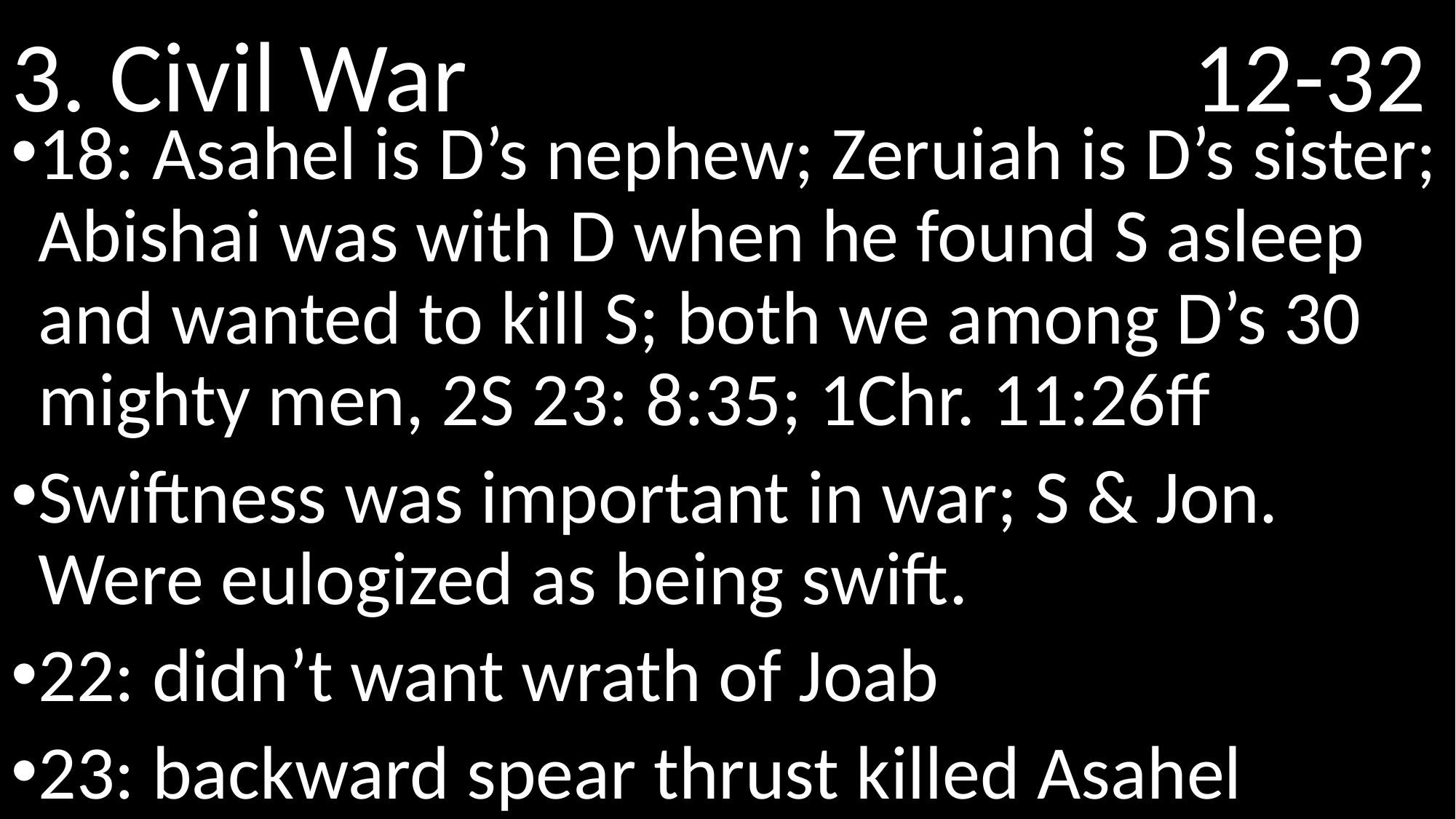

# 3. Civil War						    12-32
18: Asahel is D’s nephew; Zeruiah is D’s sister; Abishai was with D when he found S asleep and wanted to kill S; both we among D’s 30 mighty men, 2S 23: 8:35; 1Chr. 11:26ff
Swiftness was important in war; S & Jon. Were eulogized as being swift.
22: didn’t want wrath of Joab
23: backward spear thrust killed Asahel